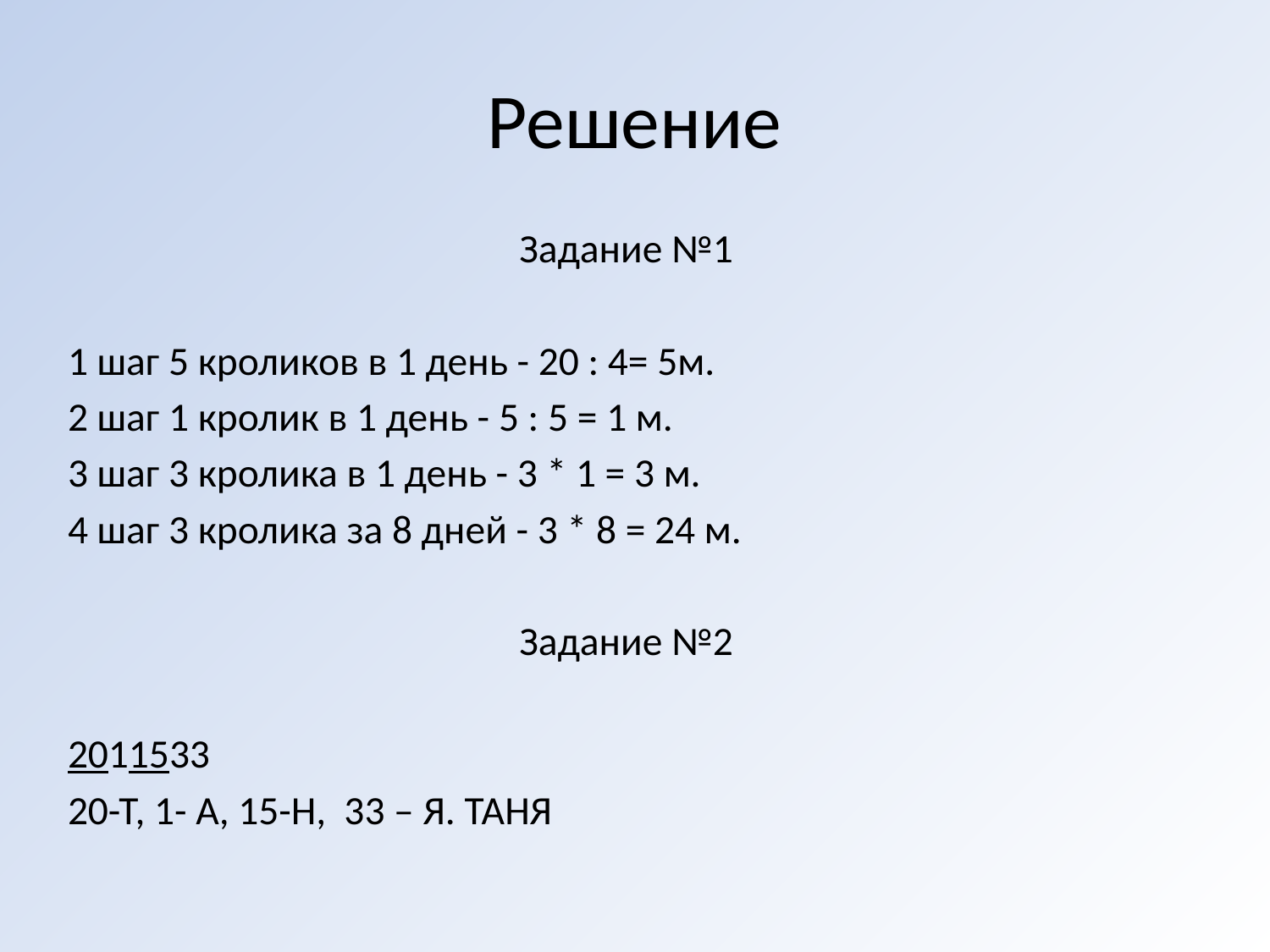

# Решение
Задание №1

1 шаг 5 кроликов в 1 день - 20 : 4= 5м.
2 шаг 1 кролик в 1 день - 5 : 5 = 1 м.
3 шаг 3 кролика в 1 день - 3 * 1 = 3 м.
4 шаг 3 кролика за 8 дней - 3 * 8 = 24 м.

Задание №2

2011533
20-Т, 1- А, 15-Н,  33 – Я. ТАНЯ